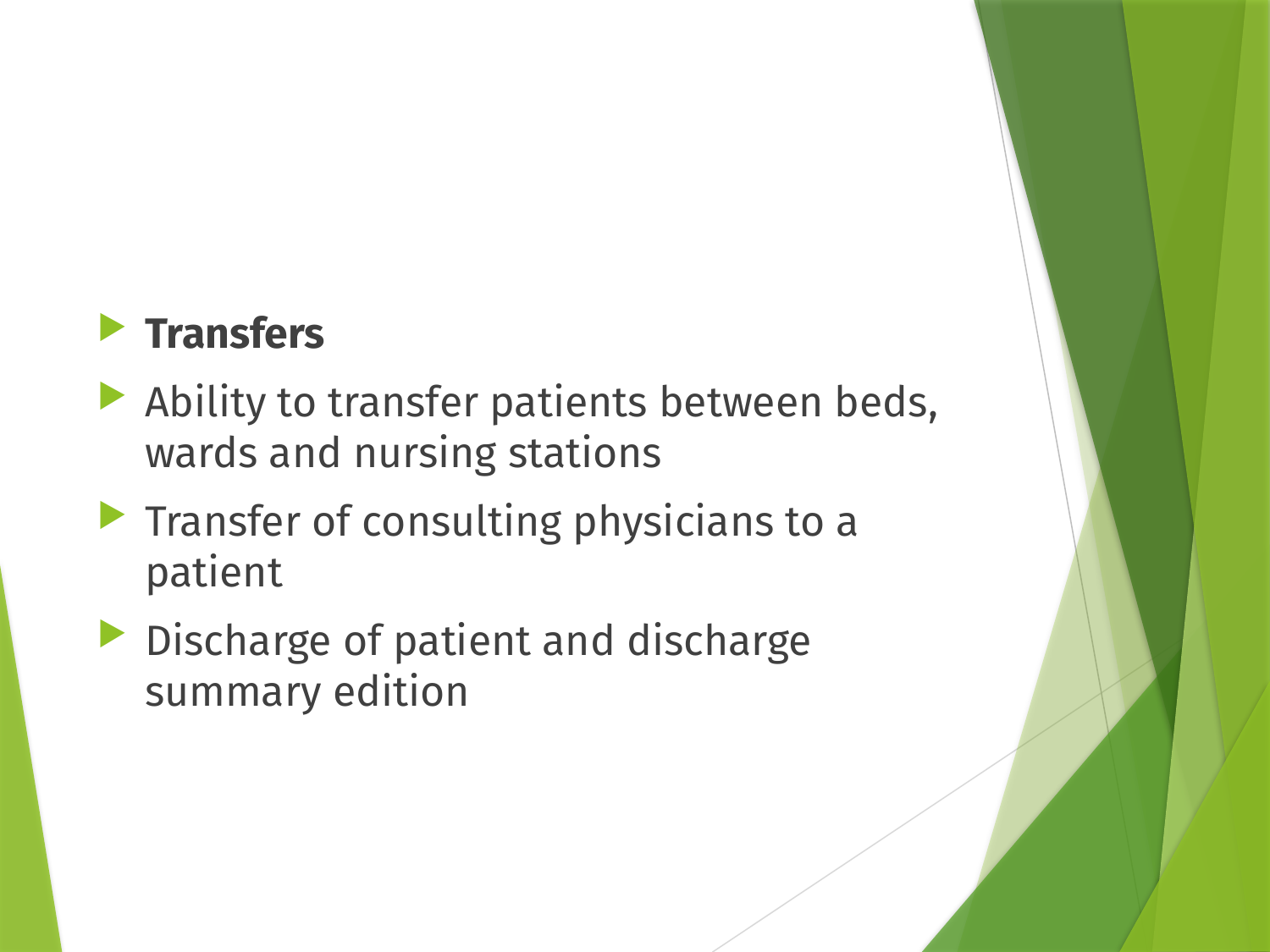

#
Transfers
Ability to transfer patients between beds, wards and nursing stations
Transfer of consulting physicians to a patient
Discharge of patient and discharge summary edition